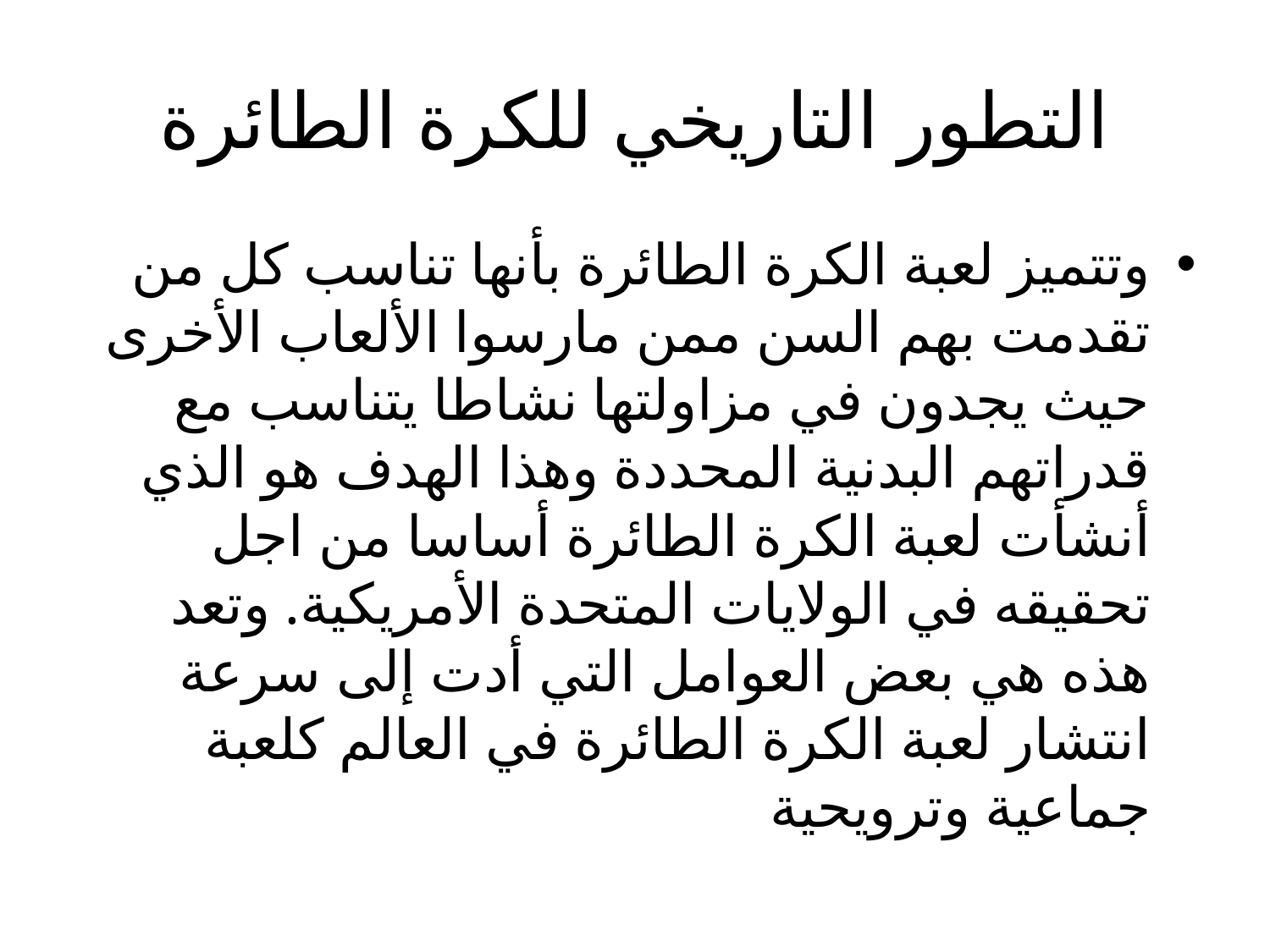

# التطور التاريخي للكرة الطائرة
وتتميز لعبة الكرة الطائرة بأنها تناسب كل من تقدمت بهم السن ممن مارسوا الألعاب الأخرى حيث يجدون في مزاولتها نشاطا يتناسب مع قدراتهم البدنية المحددة وهذا الهدف هو الذي أنشأت لعبة الكرة الطائرة أساسا من اجل تحقيقه في الولايات المتحدة الأمريكية. وتعد هذه هي بعض العوامل التي أدت إلى سرعة انتشار لعبة الكرة الطائرة في العالم كلعبة جماعية وترويحية